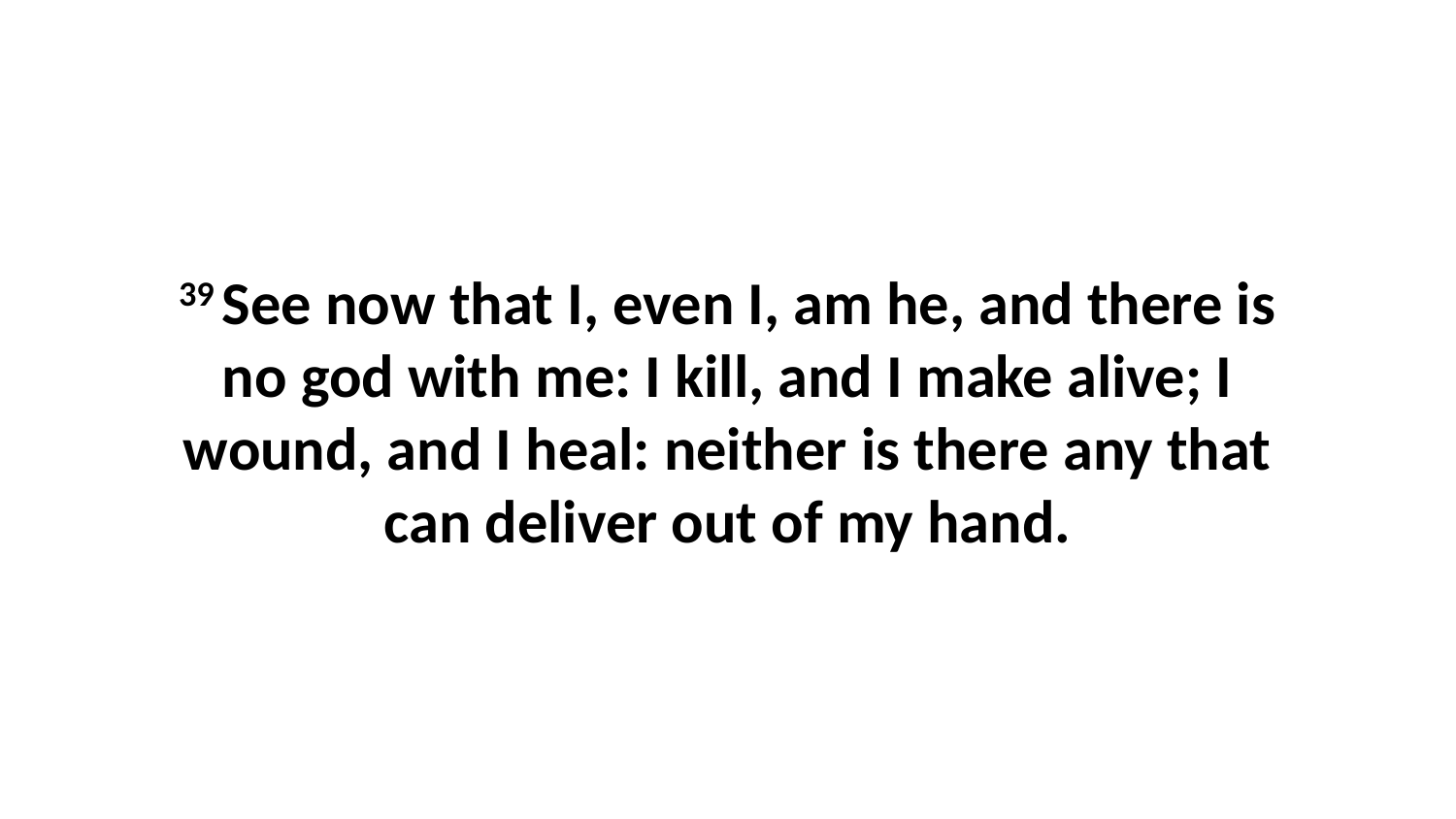

39 See now that I, even I, am he, and there is no god with me: I kill, and I make alive; I wound, and I heal: neither is there any that can deliver out of my hand.